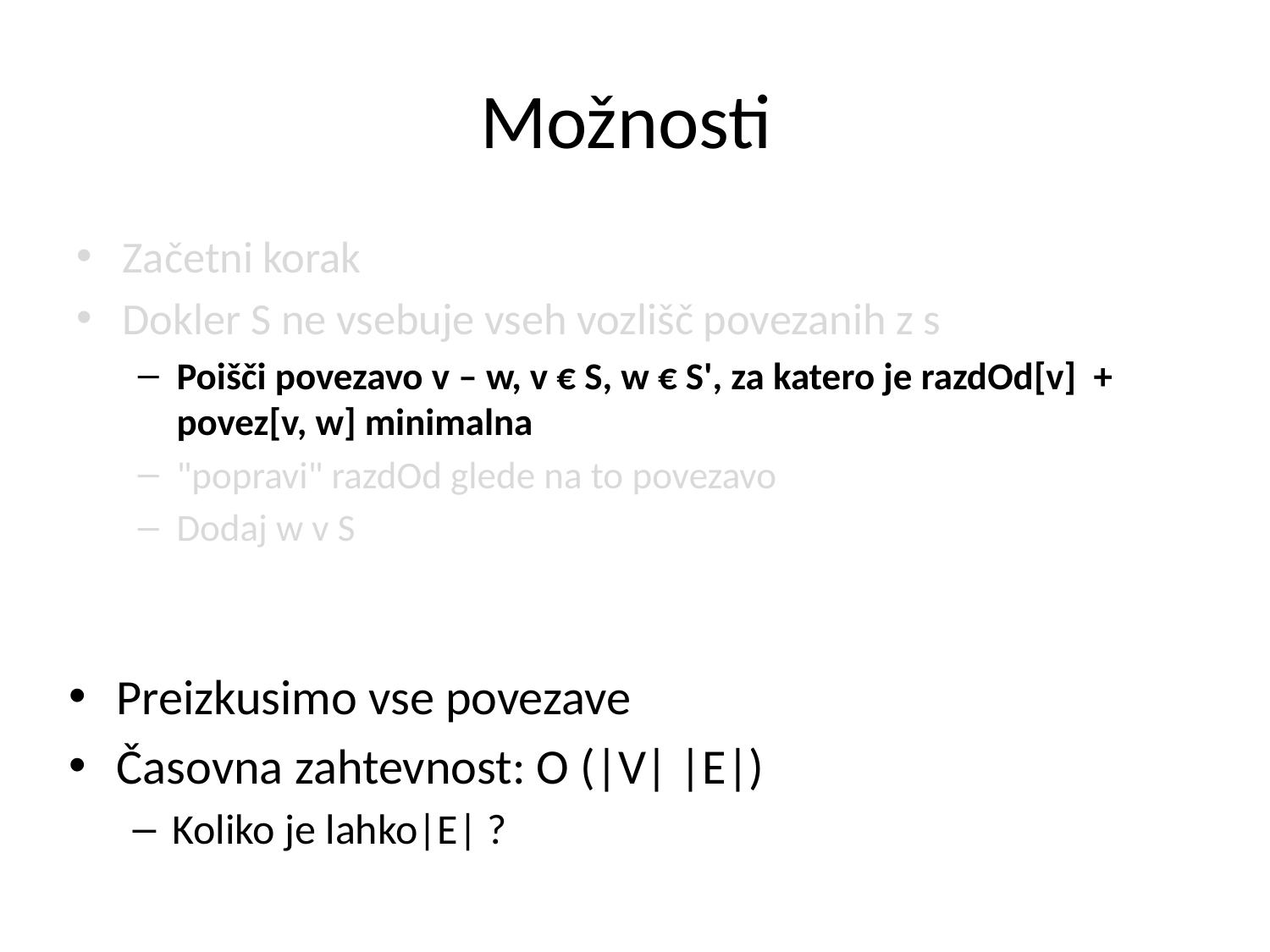

# Možnosti
Začetni korak
Dokler S ne vsebuje vseh vozlišč povezanih z s
Poišči povezavo v – w, v € S, w € S', za katero je razdOd[v]  + povez[v, w] minimalna
"popravi" razdOd glede na to povezavo
Dodaj w v S

Preizkusimo vse povezave
Časovna zahtevnost: O (|V| |E|)
Koliko je lahko|E| ?